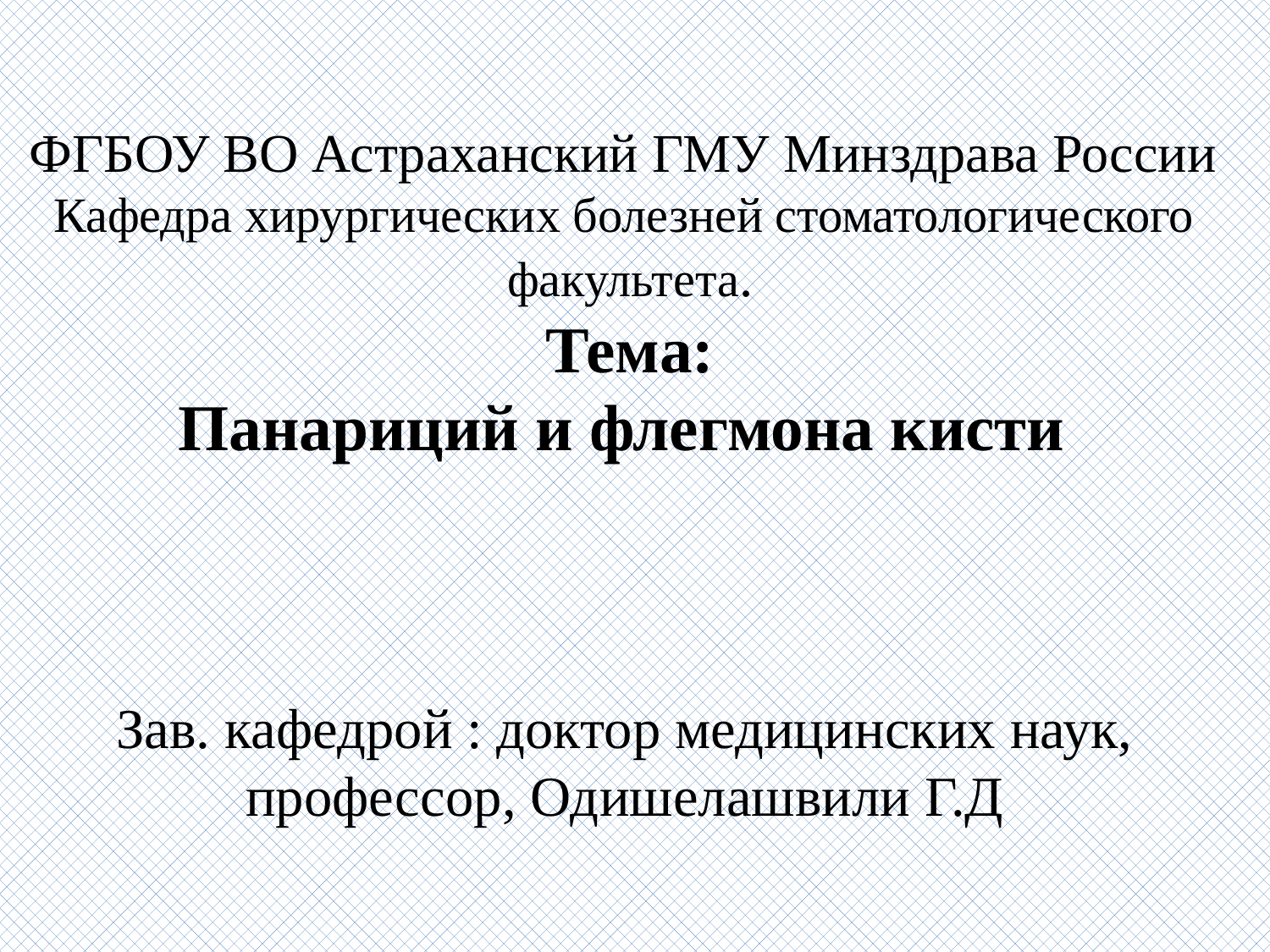

# ФГБОУ ВО Астраханский ГМУ Минздрава России Кафедра хирургических болезней стоматологического  факультета. Тема: Панариций и флегмона кисти

Зав. кафедрой : доктор медицинских наук, профессор, Одишелашвили Г.Д